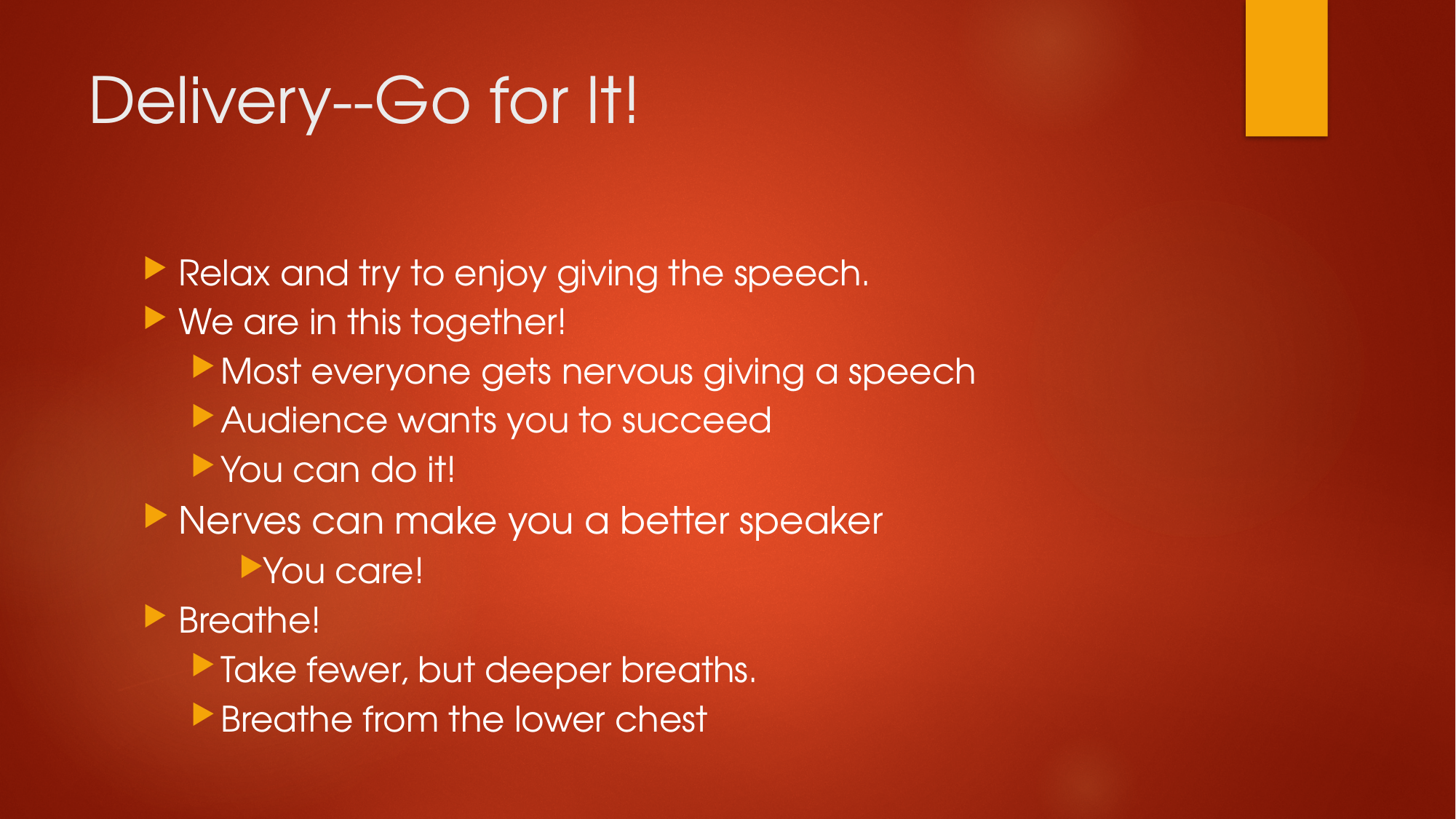

# Delivery--Go for It!
Relax and try to enjoy giving the speech.
We are in this together!
Most everyone gets nervous giving a speech
Audience wants you to succeed
You can do it!
Nerves can make you a better speaker
You care!
Breathe!
Take fewer, but deeper breaths.
Breathe from the lower chest